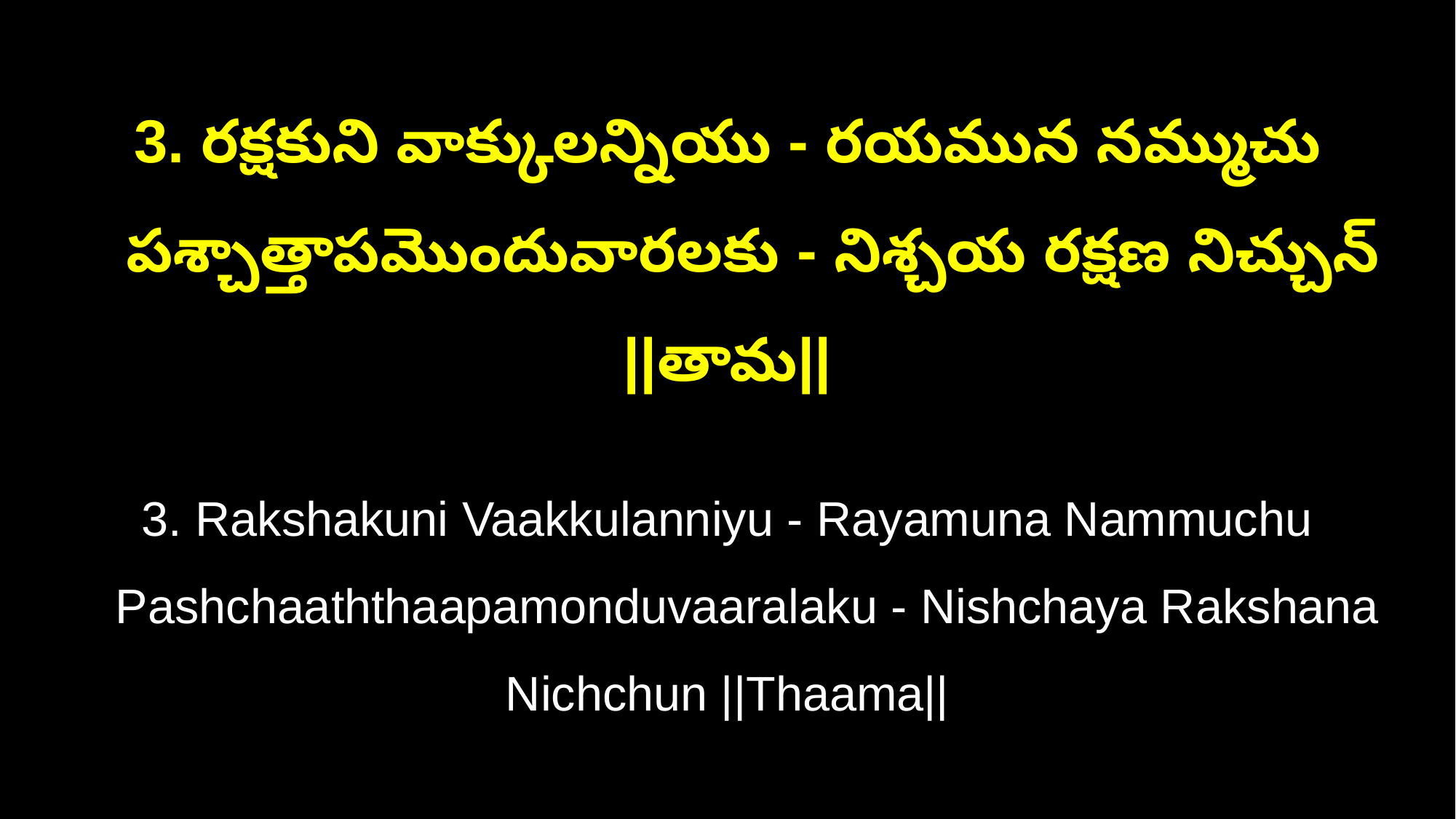

3. రక్షకుని వాక్కులన్నియు - రయమున నమ్ముచు
   పశ్చాత్తాపమొందువారలకు - నిశ్చయ రక్షణ నిచ్చున్ ||తామ||
3. Rakshakuni Vaakkulanniyu - Rayamuna Nammuchu
   Pashchaaththaapamonduvaaralaku - Nishchaya Rakshana Nichchun ||Thaama||